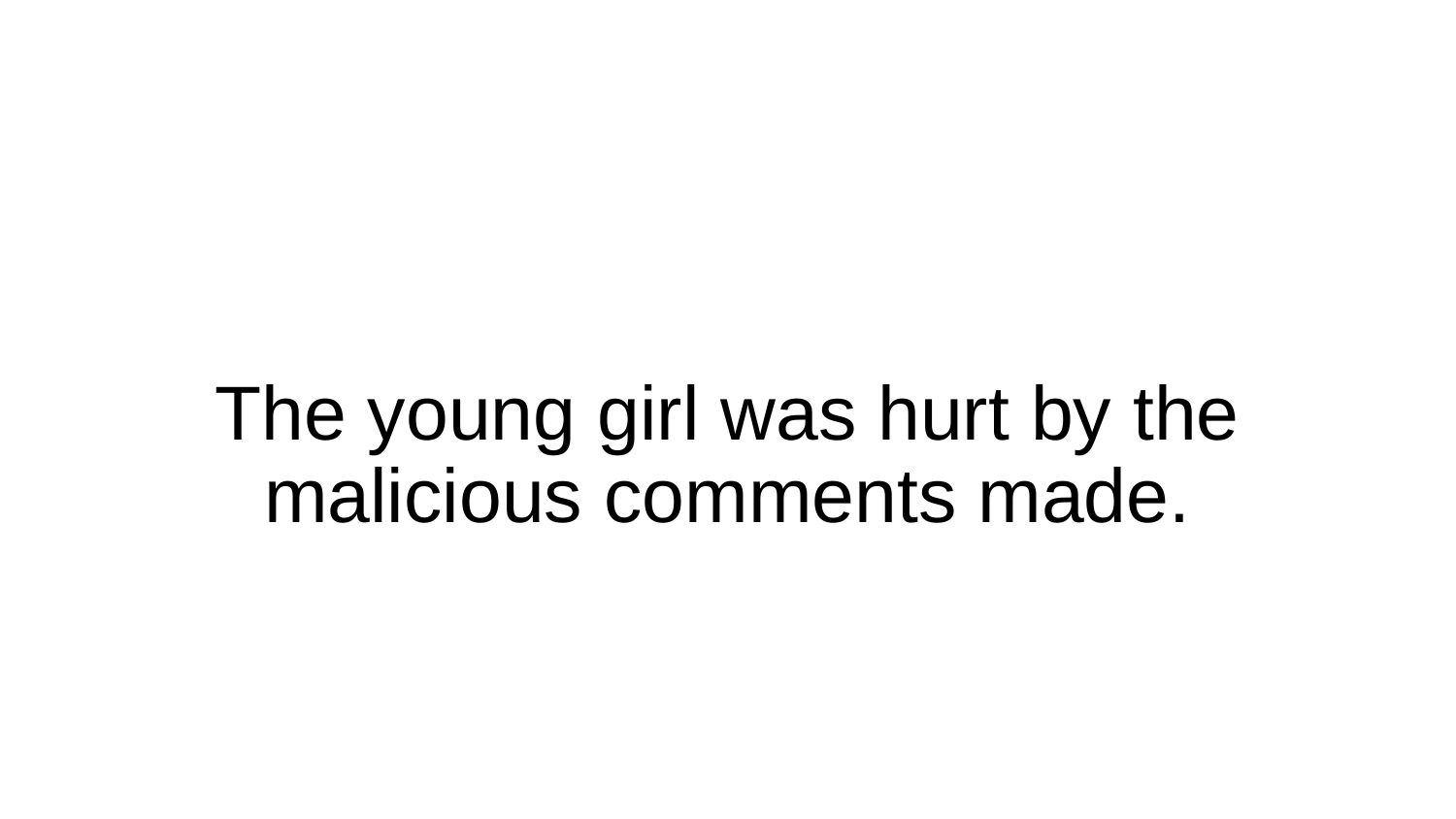

# The young girl was hurt by the malicious comments made.